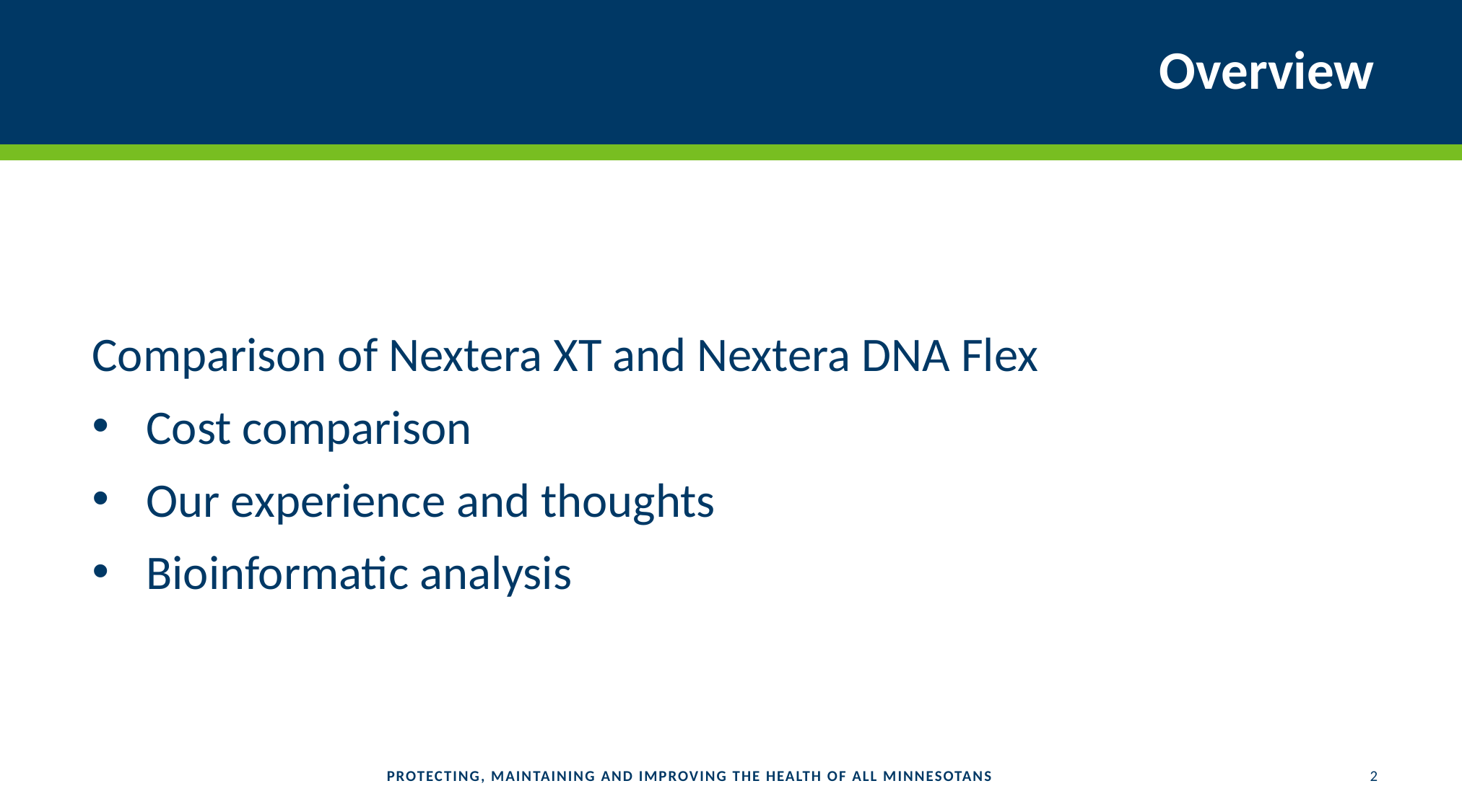

# Overview
Comparison of Nextera XT and Nextera DNA Flex
Cost comparison
Our experience and thoughts
Bioinformatic analysis
PROTECTING, MAINTAINING AND IMPROVING THE HEALTH OF ALL MINNESOTANS
2